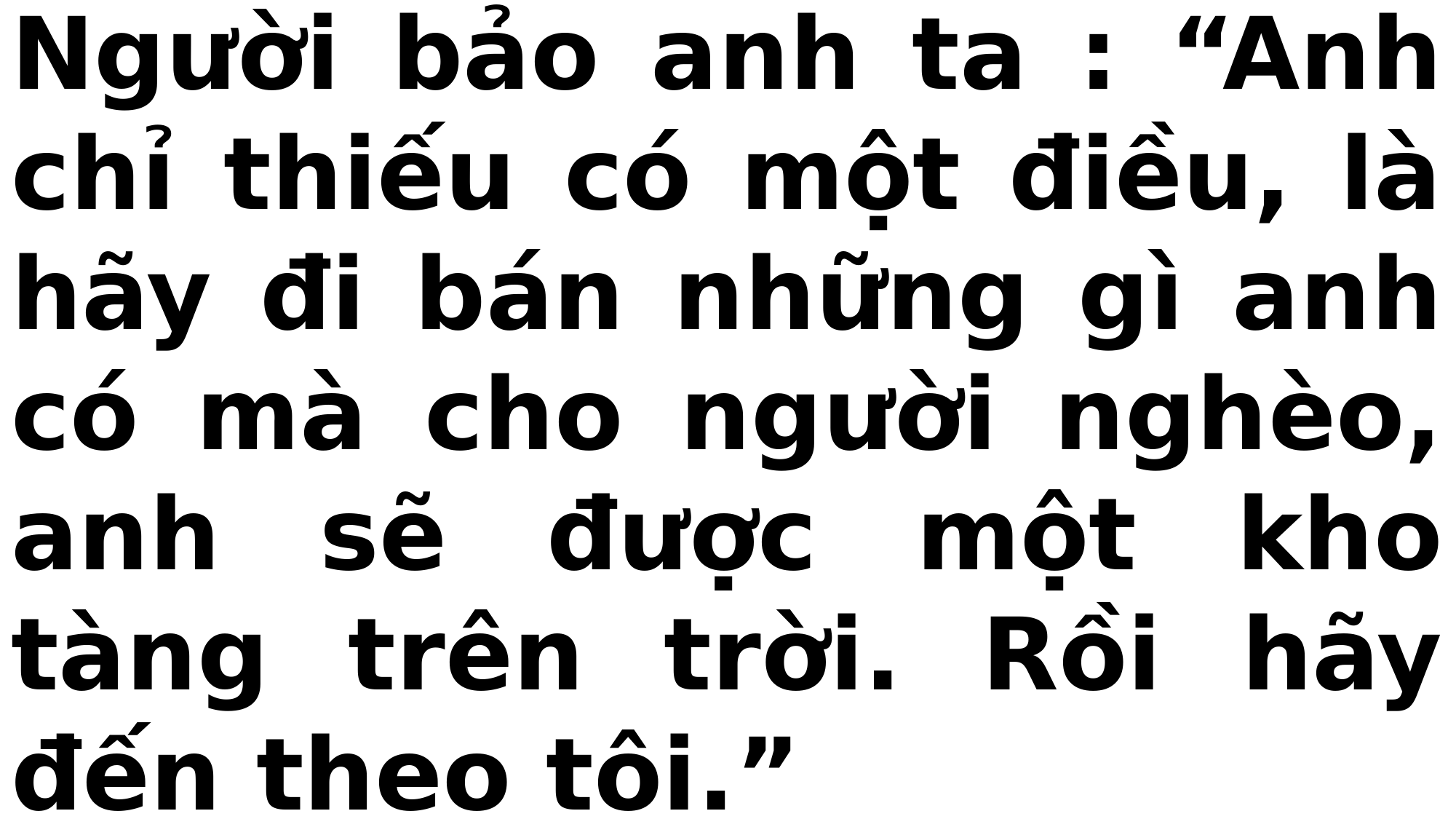

# Người bảo anh ta : “Anh chỉ thiếu có một điều, là hãy đi bán những gì anh có mà cho người nghèo, anh sẽ được một kho tàng trên trời. Rồi hãy đến theo tôi.”